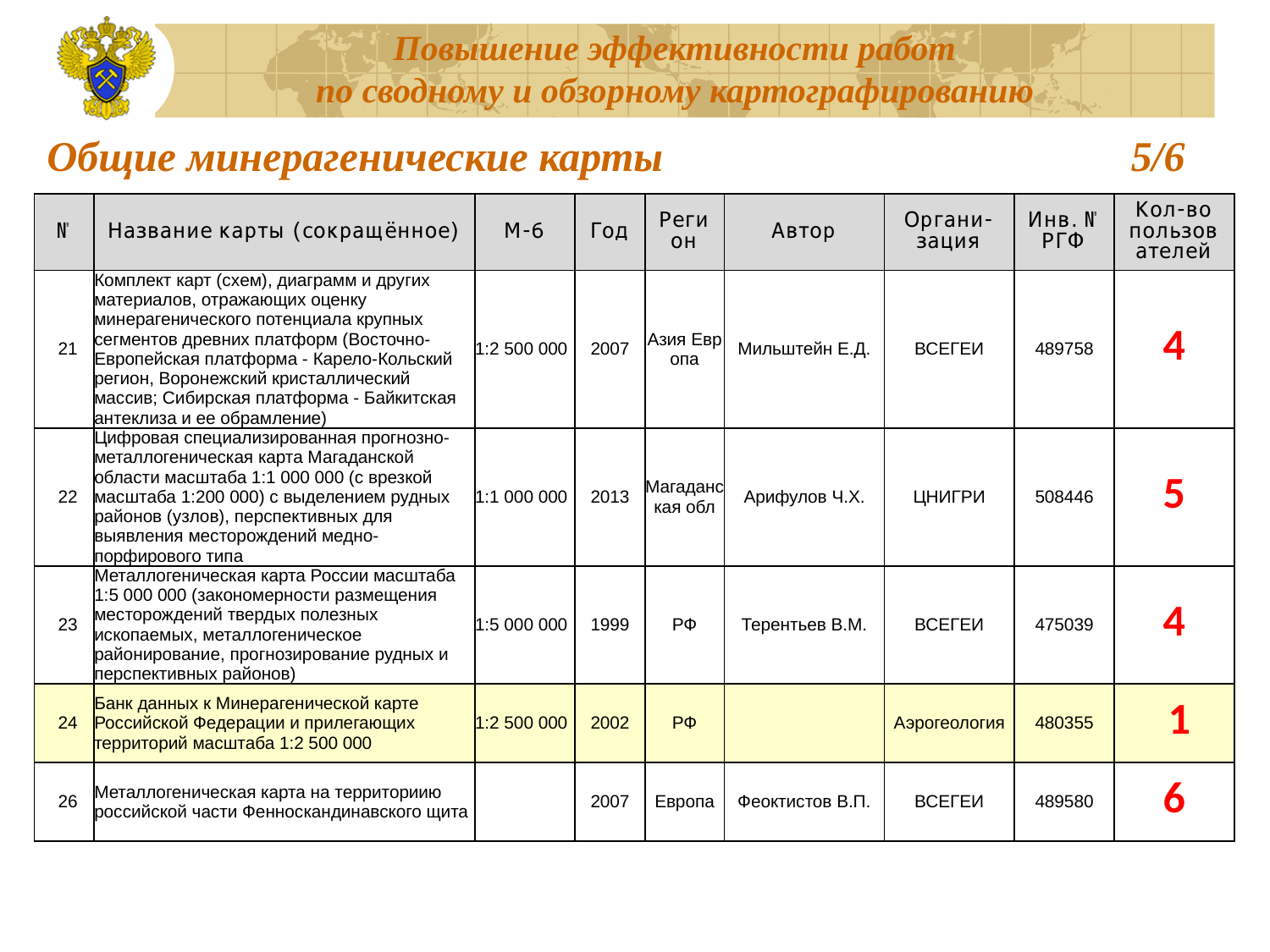

# Общие минерагенические карты	5/6
| № | Название карты (сокращённое) | М-б | Год | Регион | Автор | Органи-зация | Инв. № РГФ | Кол-во пользователей |
| --- | --- | --- | --- | --- | --- | --- | --- | --- |
| 21 | Комплект карт (схем), диаграмм и других материалов, отражающих оценку минерагенического потенциала крупных сегментов древних платформ (Восточно-Европейская платформа - Карело-Кольский регион, Воронежский кристаллический массив; Сибирская платформа - Байкитская антеклиза и ее обрамление) | 1:2 500 000 | 2007 | Азия Европа | Мильштейн Е.Д. | ВСЕГЕИ | 489758 | 4 |
| 22 | Цифровая специализированная прогнозно-металлогеническая карта Магаданской области масштаба 1:1 000 000 (с врезкой масштаба 1:200 000) с выделением рудных районов (узлов), перспективных для выявления месторождений медно-порфирового типа | 1:1 000 000 | 2013 | Магаданская обл | Арифулов Ч.Х. | ЦНИГРИ | 508446 | 5 |
| 23 | Металлогеническая карта России масштаба 1:5 000 000 (закономерности размещения месторождений твердых полезных ископаемых, металлогеническое районирование, прогнозирование рудных и перспективных районов) | 1:5 000 000 | 1999 | РФ | Терентьев В.М. | ВСЕГЕИ | 475039 | 4 |
| 24 | Банк данных к Минерагенической карте Российской Федерации и прилегающих территорий масштаба 1:2 500 000 | 1:2 500 000 | 2002 | РФ |  | Аэрогеология | 480355 | 1 |
| 26 | Металлогеническая карта на территориию российской части Фенноскандинавского щита |  | 2007 | Европа | Феоктистов В.П. | ВСЕГЕИ | 489580 | 6 |